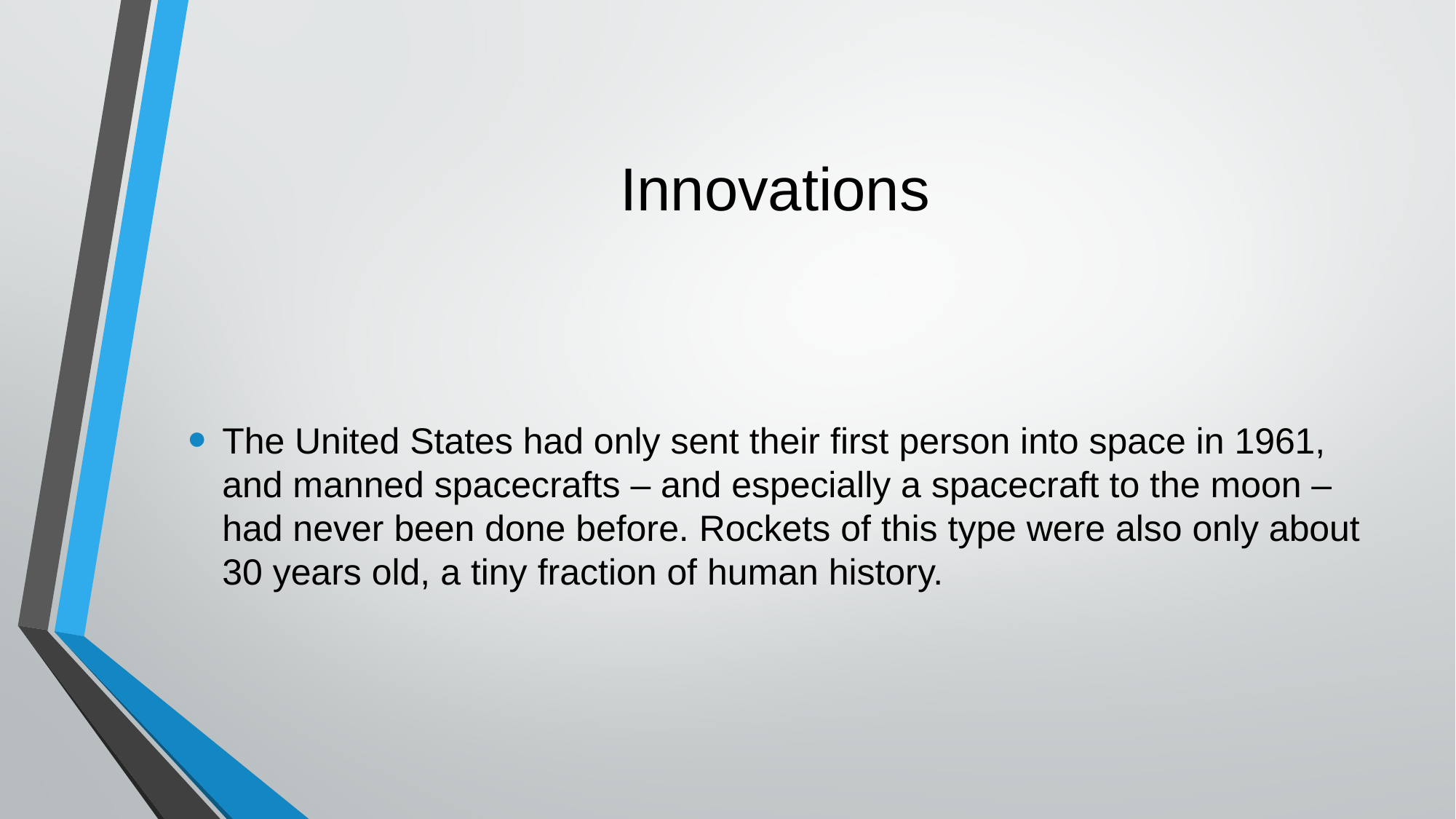

# Innovations
The United States had only sent their first person into space in 1961, and manned spacecrafts – and especially a spacecraft to the moon – had never been done before. Rockets of this type were also only about 30 years old, a tiny fraction of human history.